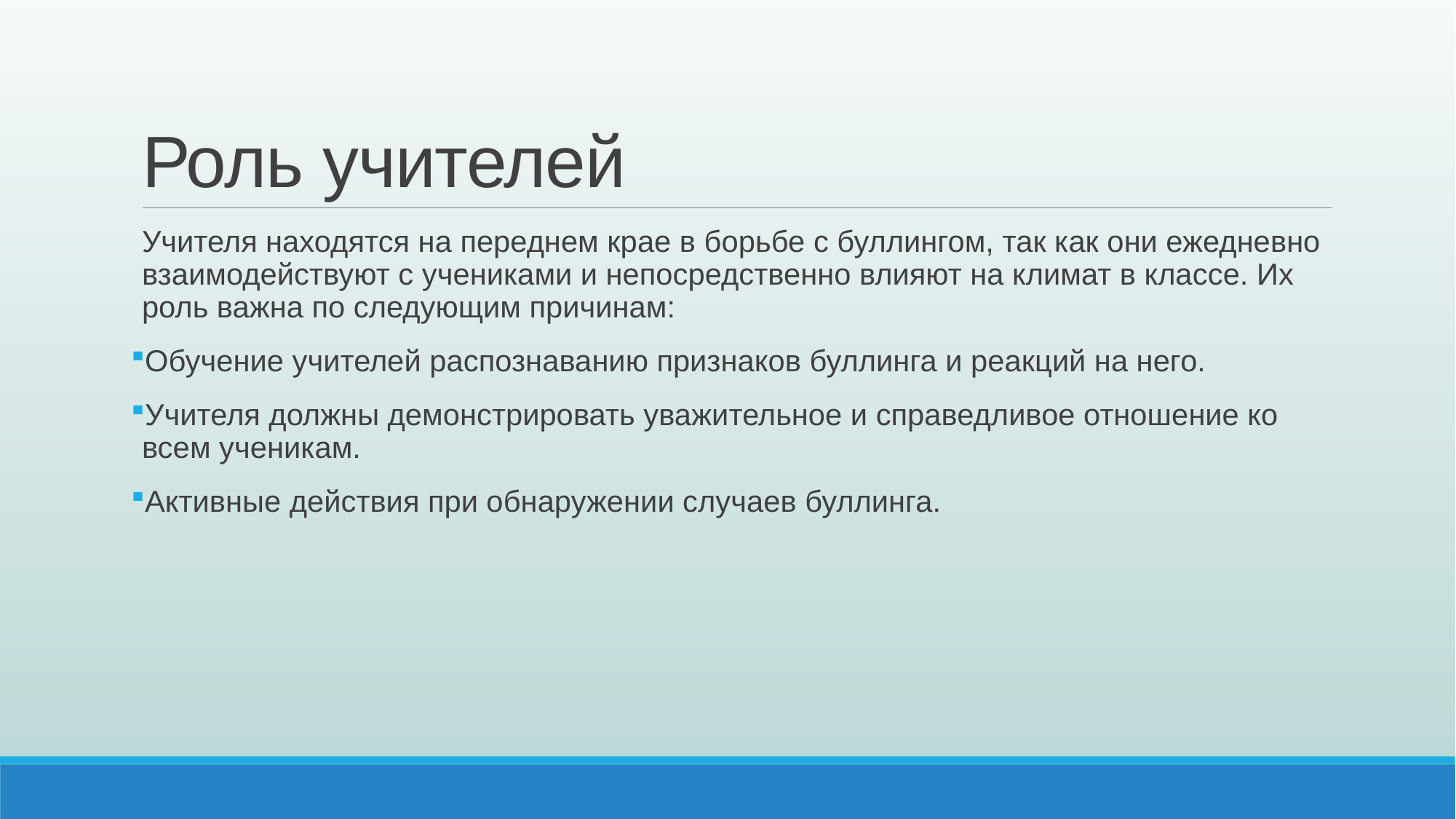

# Роль учителей
Учителя находятся на переднем крае в борьбе с буллингом, так как они ежедневно взаимодействуют с учениками и непосредственно влияют на климат в классе. Их роль важна по следующим причинам:
Обучение учителей распознаванию признаков буллинга и реакций на него.
Учителя должны демонстрировать уважительное и справедливое отношение ко всем ученикам.
Активные действия при обнаружении случаев буллинга.